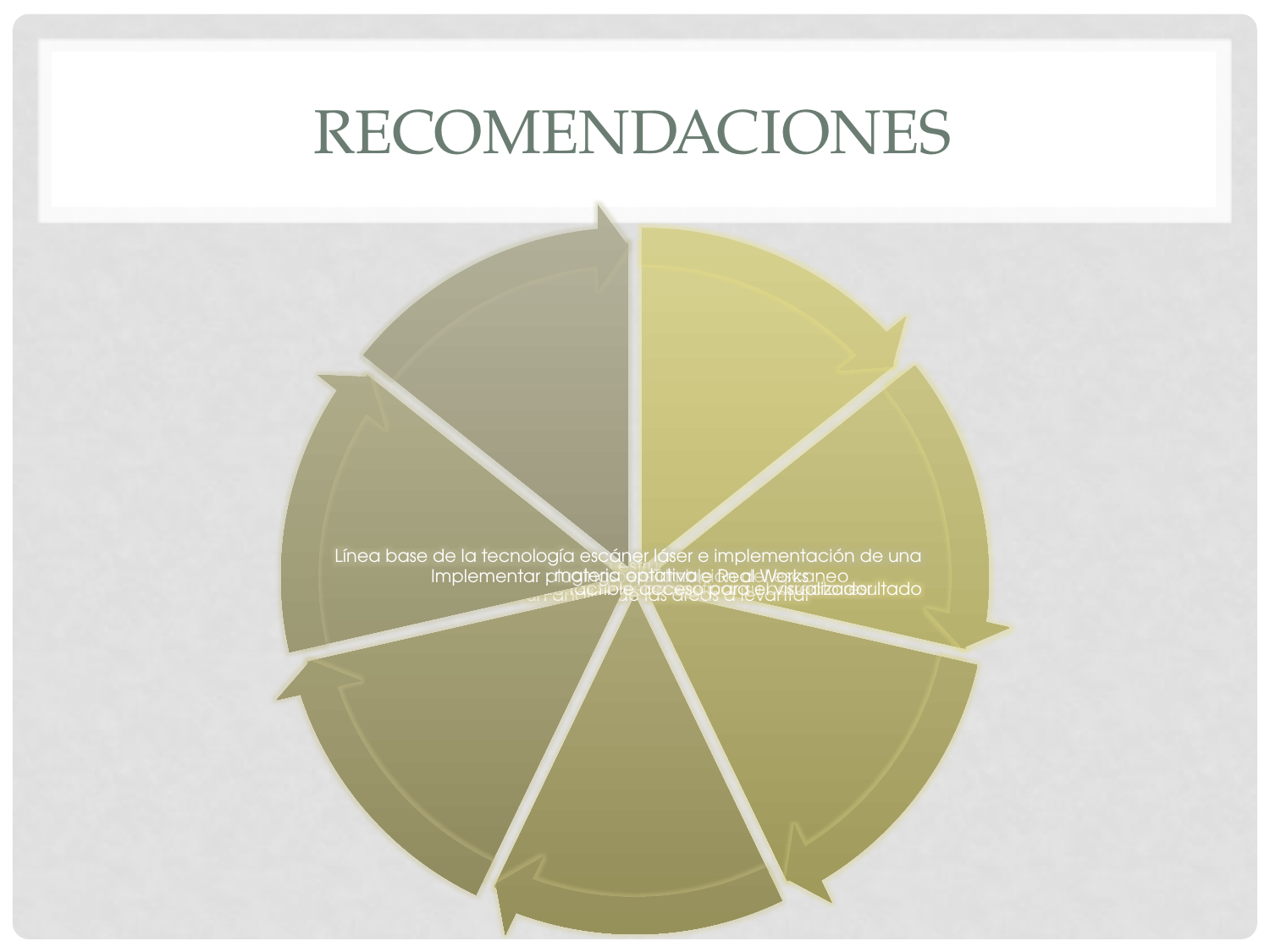

# RECOMENDACIONES
Analizar la complejidad de la estructura y factibilidad de acceso
Configurar el tiempo de duración del escaneo
El enlace de los escaneos se debe verificar su correcto resultado
Realizar un análisis de las áreas a levantar
Formatos que sean de factible acceso para el visualizador
Implementar plugings  en Trimble Real Works
Línea base de la tecnología escáner láser e implementación de una materia optativa